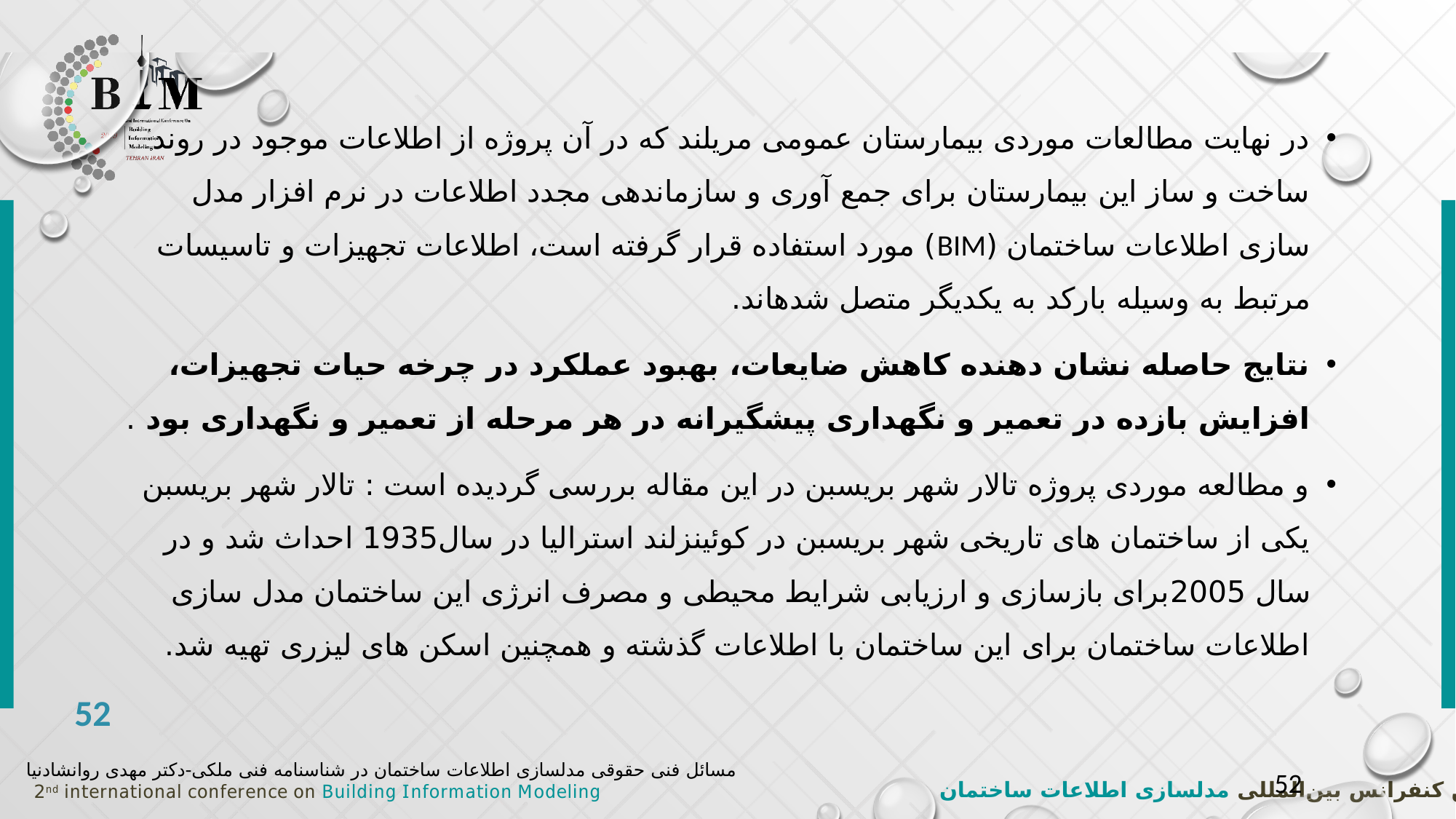

در نهایت مطالعات موردی بیمارستان عمومی مریلند که در آن پروژه از اطلاعات موجود در روند ساخت و ساز این بیمارستان برای جمع آوری و سازماندهی مجدد اطلاعات در نرم افزار مدل سازی اطلاعات ساختمان (BIM) مورد استفاده قرار گرفته است، اطلاعات تجهیزات و تاسیسات مرتبط به وسیله بارکد به یکدیگر متصل شده­اند.
نتایج حاصله نشان دهنده کاهش ضایعات، بهبود عملکرد در چرخه حیات تجهیزات، افزایش بازده در تعمیر و نگهداری پیشگیرانه در هر مرحله از تعمیر و نگهداری بود .
و مطالعه موردی پروژه تالار شهر بریسبن در این مقاله بررسی گردیده است : تالار شهر بریسبن یکی از ساختمان های تاریخی شهر بریسبن در کوئینزلند استرالیا در سال1935 احداث شد و در سال 2005برای بازسازی و ارزیابی شرایط محیطی و مصرف انرژی این ساختمان مدل سازی اطلاعات ساختمان برای این ساختمان با اطلاعات گذشته و همچنین اسکن های لیزری تهیه شد.

مسائل فنی حقوقی مدلسازی اطلاعات ساختمان در شناسنامه فنی ملکی-دکتر مهدی روانشادنیا
52